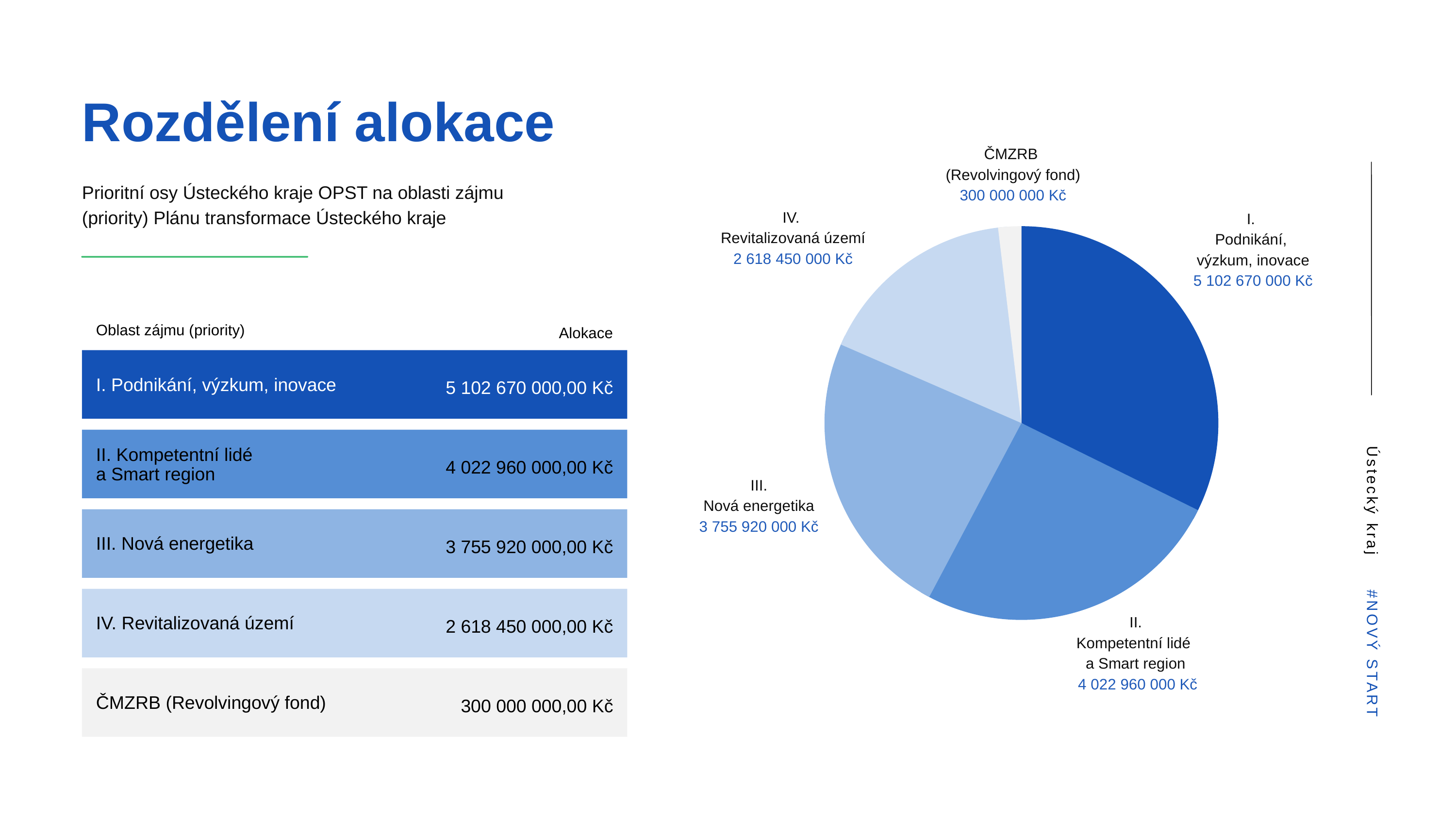

Rozdělení alokace
ČMZRB
(Revolvingový fond)
300 000 000 Kč
Prioritní osy Ústeckého kraje OPST na oblasti zájmu
(priority) Plánu transformace Ústeckého kraje
IV.
Revitalizovaná území
2 618 450 000 Kč
I.
Podnikání,
výzkum, inovace
5 102 670 000 Kč

Alokace
Oblast zájmu (priority)

5 102 670 000,00 Kč
I. Podnikání, výzkum, inovace

II. Kompetentní lidé
a Smart region
 4 022 960 000,00 Kč
III.
Nová energetika
3 755 920 000 Kč

3 755 920 000,00 Kč
III. Nová energetika
Ústecký kraj     #NOVÝ START

2 618 450 000,00 Kč
II.
Kompetentní lidé
a Smart region
 4 022 960 000 Kč
IV. Revitalizovaná území

300 000 000,00 Kč
ČMZRB (Revolvingový fond)